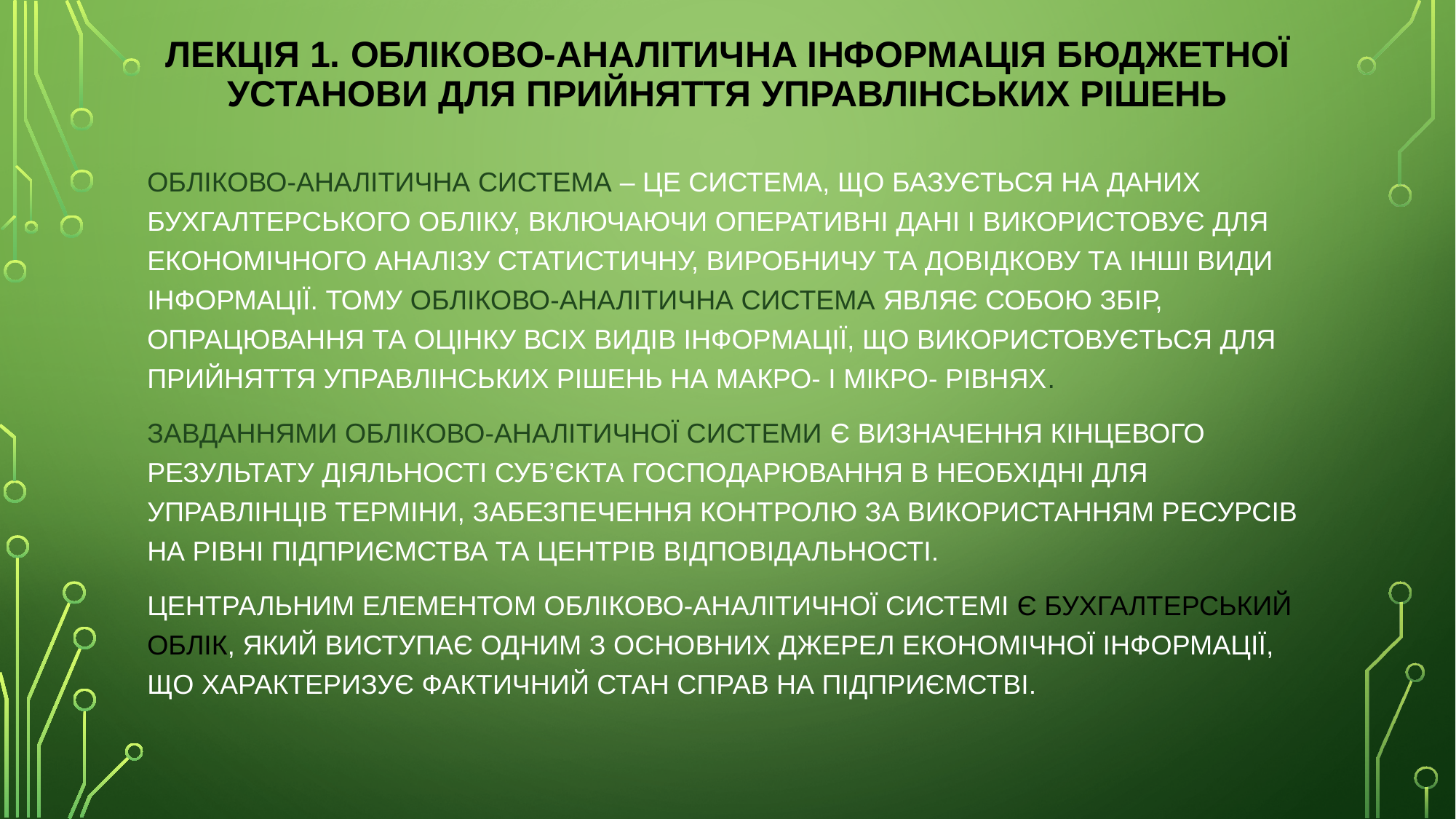

# Лекція 1. ОБЛІКОВО-АНАЛІТИЧНА ІНФОРМАЦІЯ БЮДЖЕТНОЇ УСТАНОВИ ДЛЯ ПРИЙНЯТТЯ УПРАВЛІНСЬКИХ РІШЕНЬ
Обліково-аналітична система – це система, що базується на даних бухгалтерського обліку, включаючи оперативні дані і використовує для економічного аналізу статистичну, виробничу та довідкову та інші види інформації. Тому обліково-аналітична система являє собою збір, опрацювання та оцінку всіх видів інформації, що використовується для прийняття управлінських рішень на макро- і мікро- рівнях.
Завданнями обліково-аналітичної системи є визначення кінцевого результату діяльності суб’єкта господарювання в необхідні для управлінців терміни, забезпечення контролю за використанням ресурсів на рівні підприємства та центрів відповідальності.
Центральним елементом обліково-аналітичної системі є бухгалтерський облік, який виступає одним з основних джерел економічної інформації, що характеризує фактичний стан справ на підприємстві.